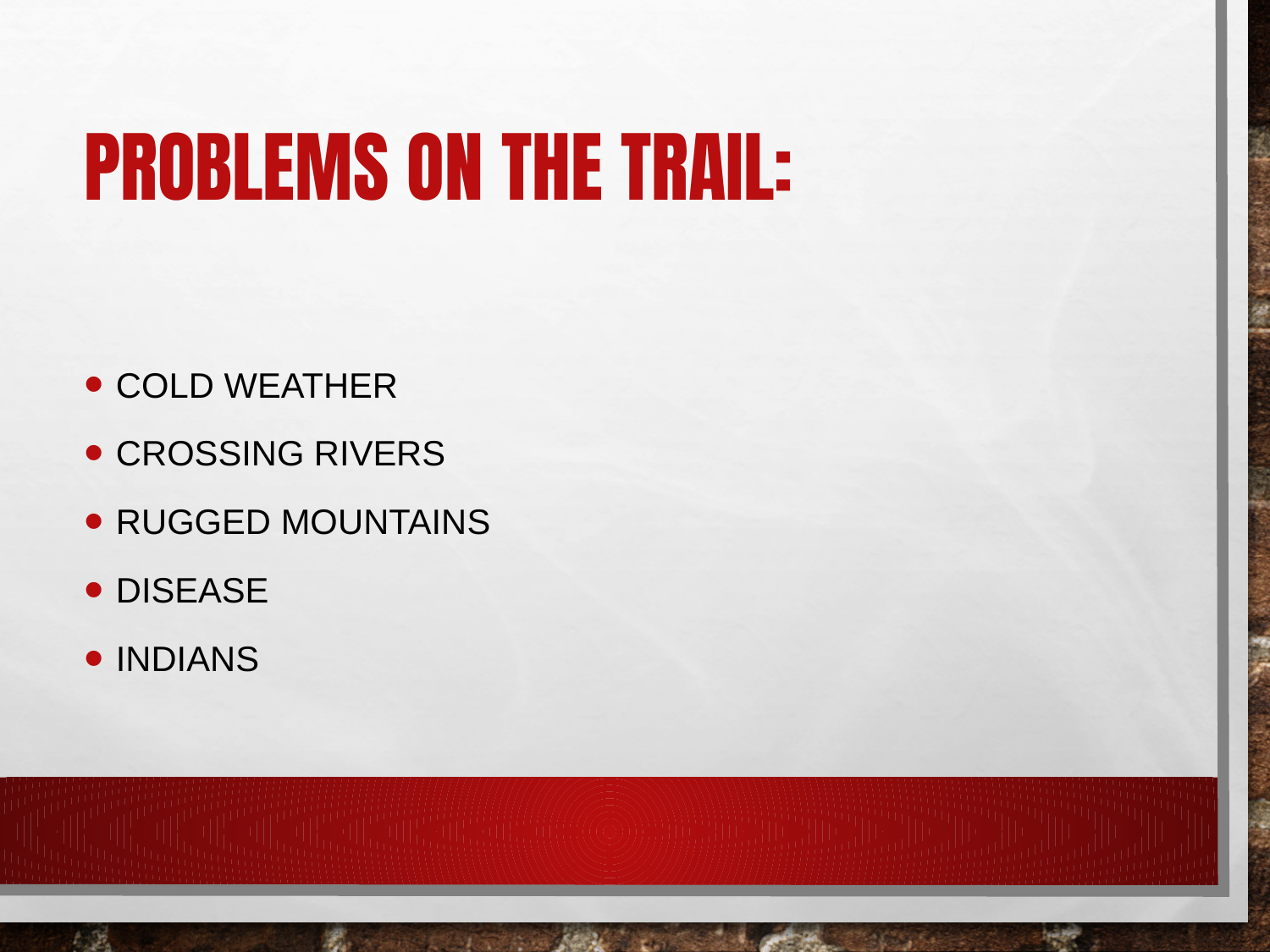

# Problems on the trail:
Cold weather
Crossing rivers
Rugged mountains
Disease
Indians